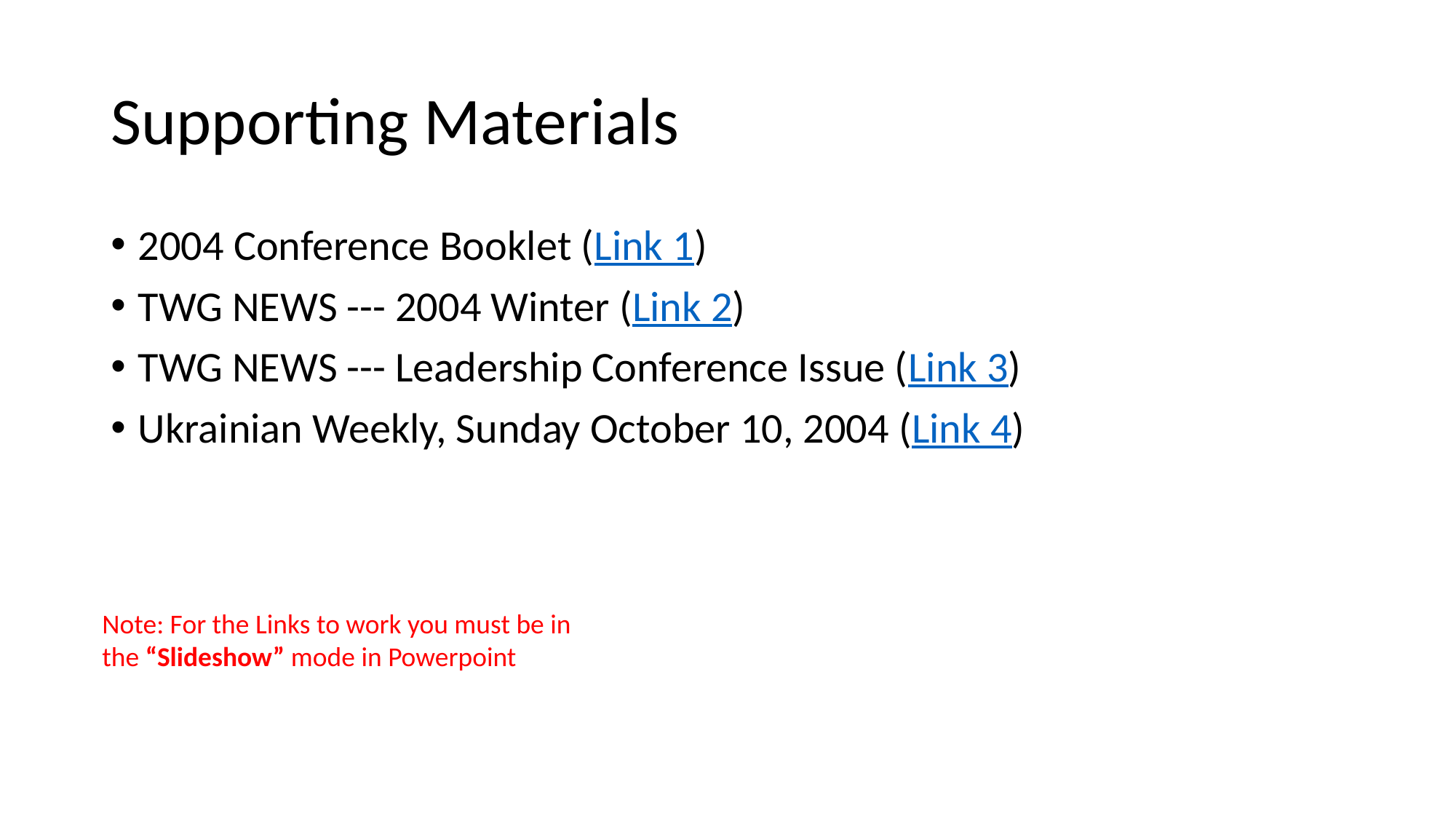

# Supporting Materials
2004 Conference Booklet (Link 1)
TWG NEWS --- 2004 Winter (Link 2)
TWG NEWS --- Leadership Conference Issue (Link 3)
Ukrainian Weekly, Sunday October 10, 2004 (Link 4)
Note: For the Links to work you must be in the “Slideshow” mode in Powerpoint